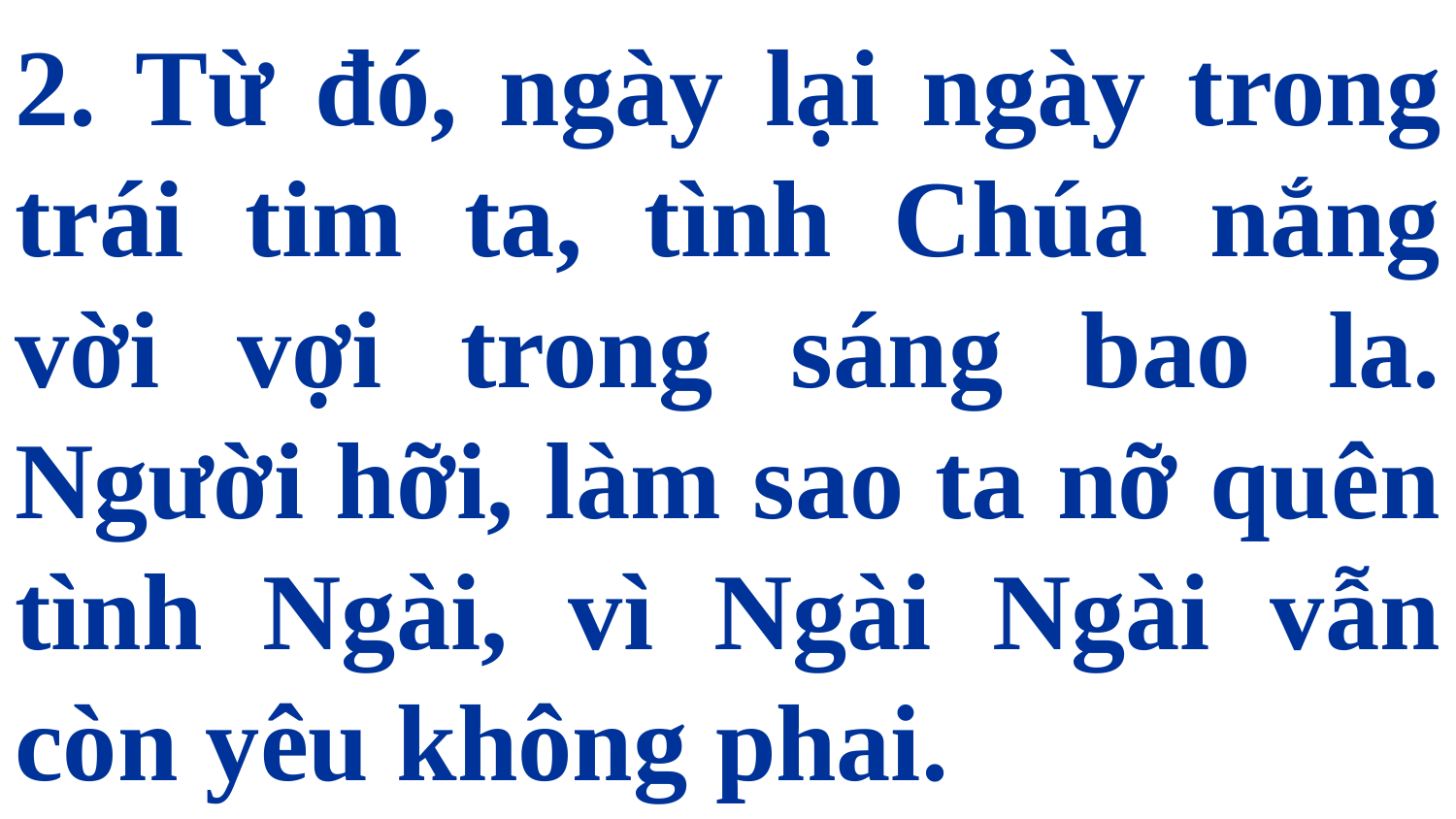

# 2. Từ đó, ngày lại ngày trong trái tim ta, tình Chúa nắng vời vợi trong sáng bao la. Người hỡi, làm sao ta nỡ quên tình Ngài, vì Ngài Ngài vẫn còn yêu không phai.